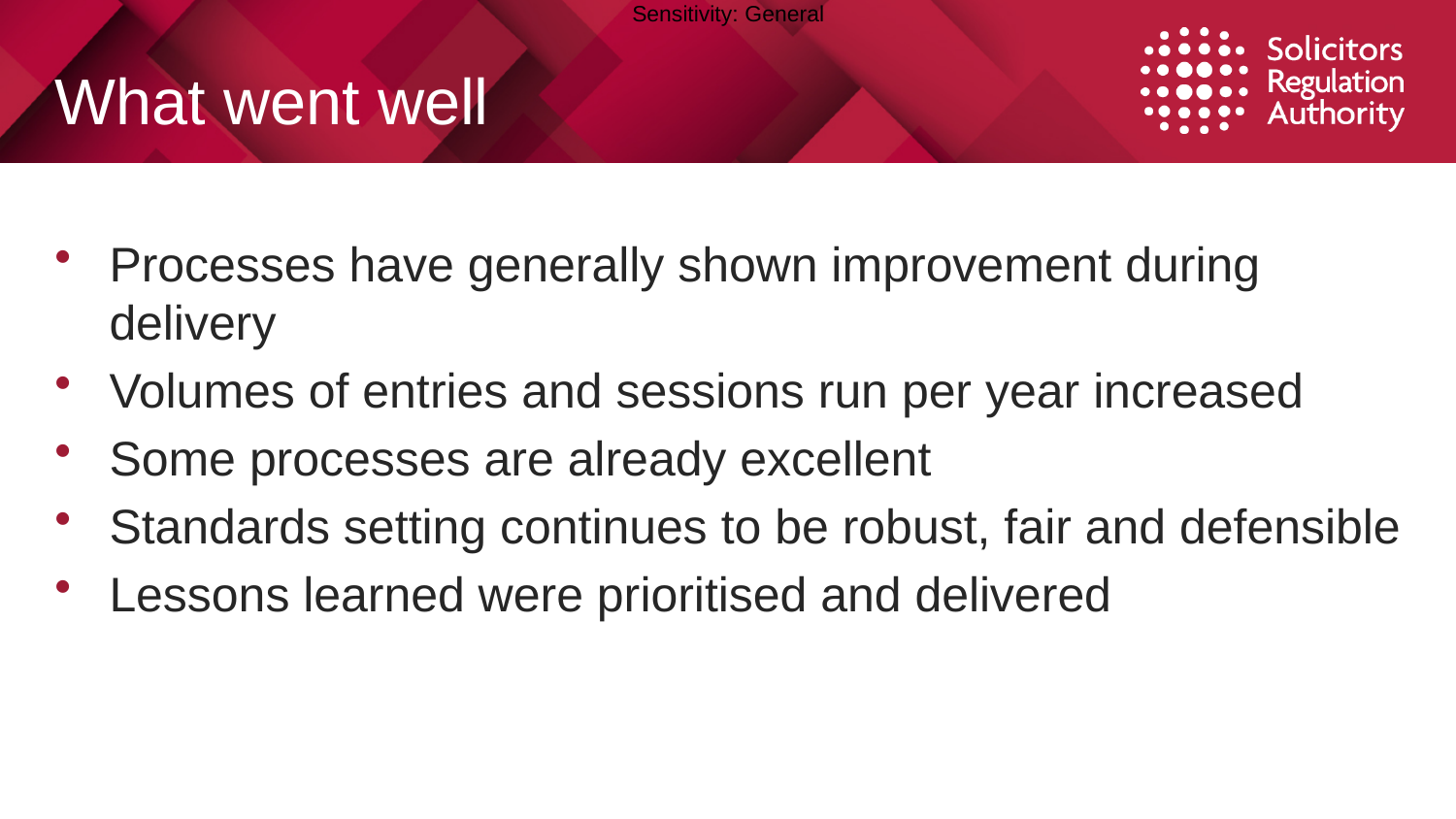

# What went well
Processes have generally shown improvement during delivery
Volumes of entries and sessions run per year increased
Some processes are already excellent
Standards setting continues to be robust, fair and defensible
Lessons learned were prioritised and delivered